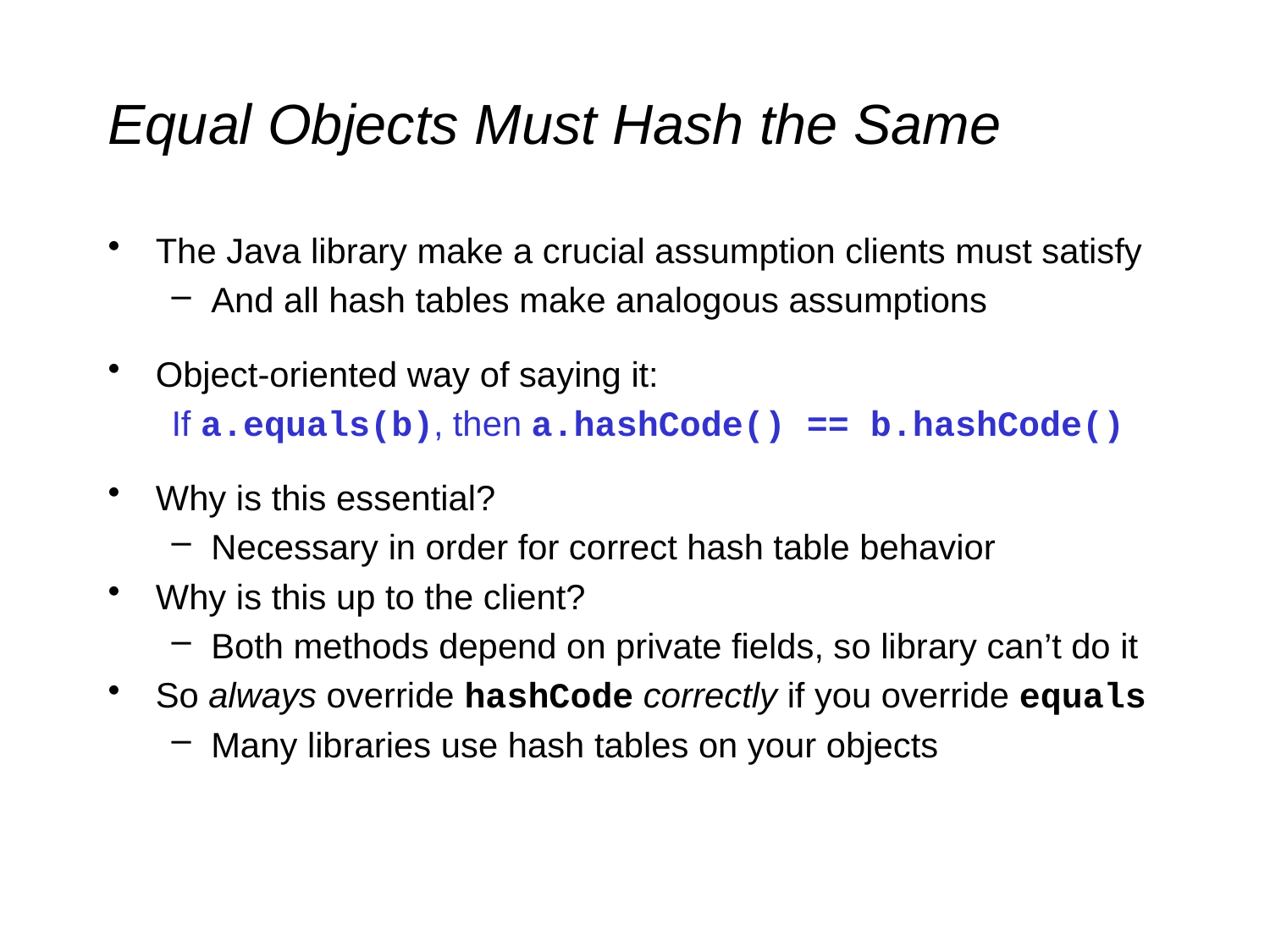

# Equal Objects Must Hash the Same
The Java library make a crucial assumption clients must satisfy
And all hash tables make analogous assumptions

Object-oriented way of saying it:
If a.equals(b), then a.hashCode() == b.hashCode()

Why is this essential?
Necessary in order for correct hash table behavior
Why is this up to the client?
Both methods depend on private fields, so library can’t do it
So always override hashCode correctly if you override equals
Many libraries use hash tables on your objects